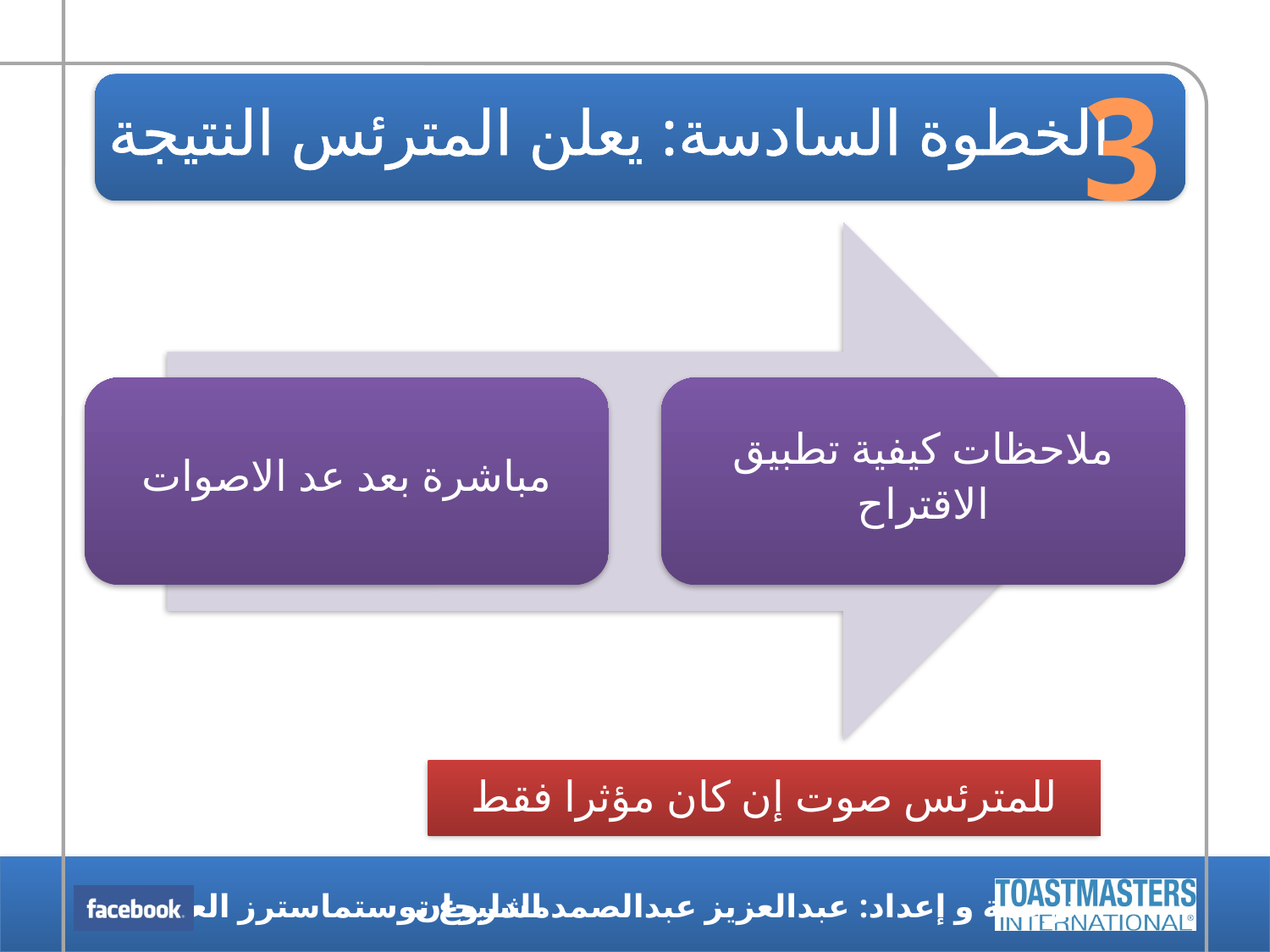

3
# الخطوة السادسة: يعلن المترئس النتيجة

للمترئس صوت إن كان مؤثرا فقط